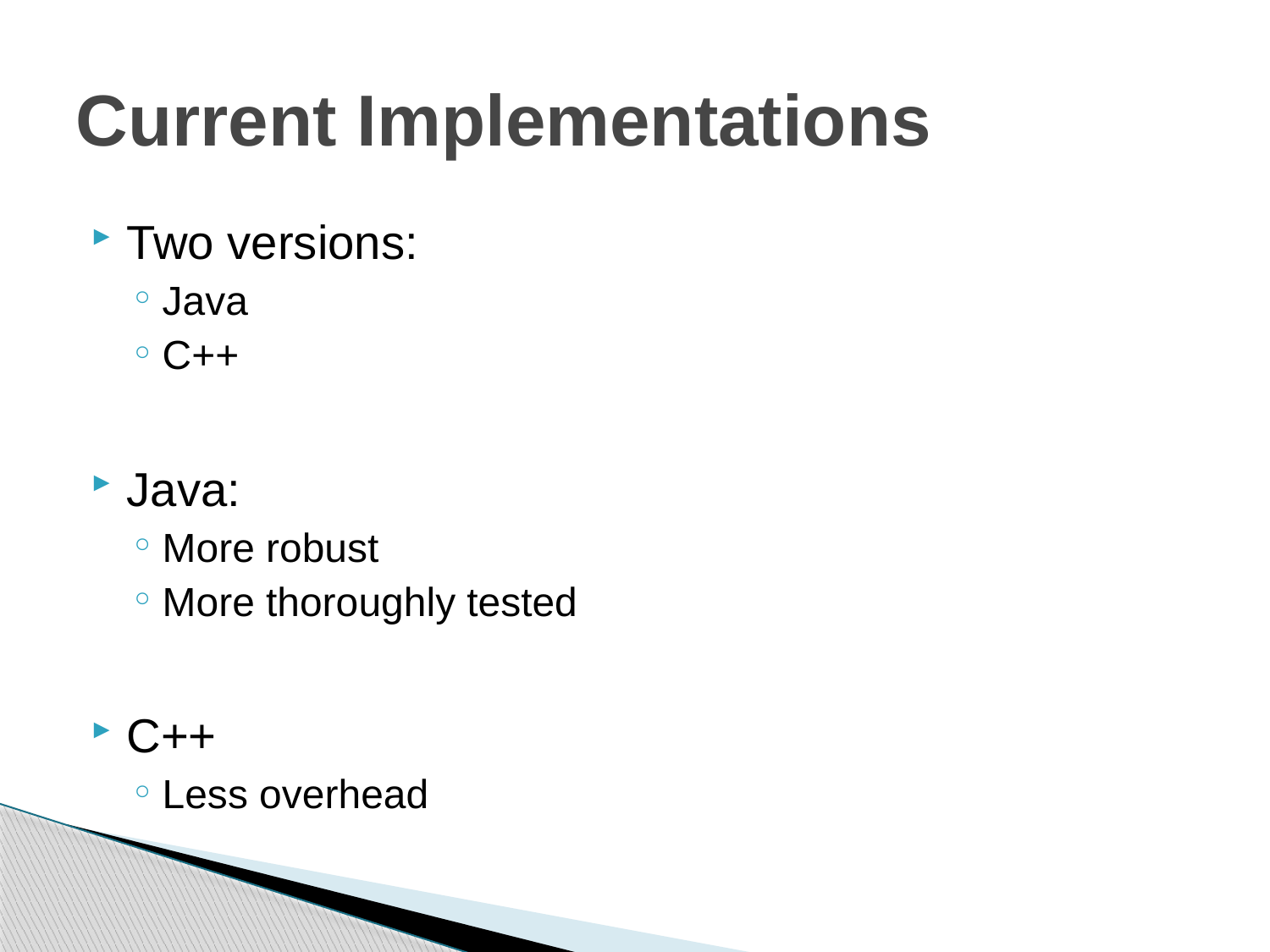

# Current Implementations
Two versions:
Java
C++

Java:
More robust
More thoroughly tested

C++
Less overhead